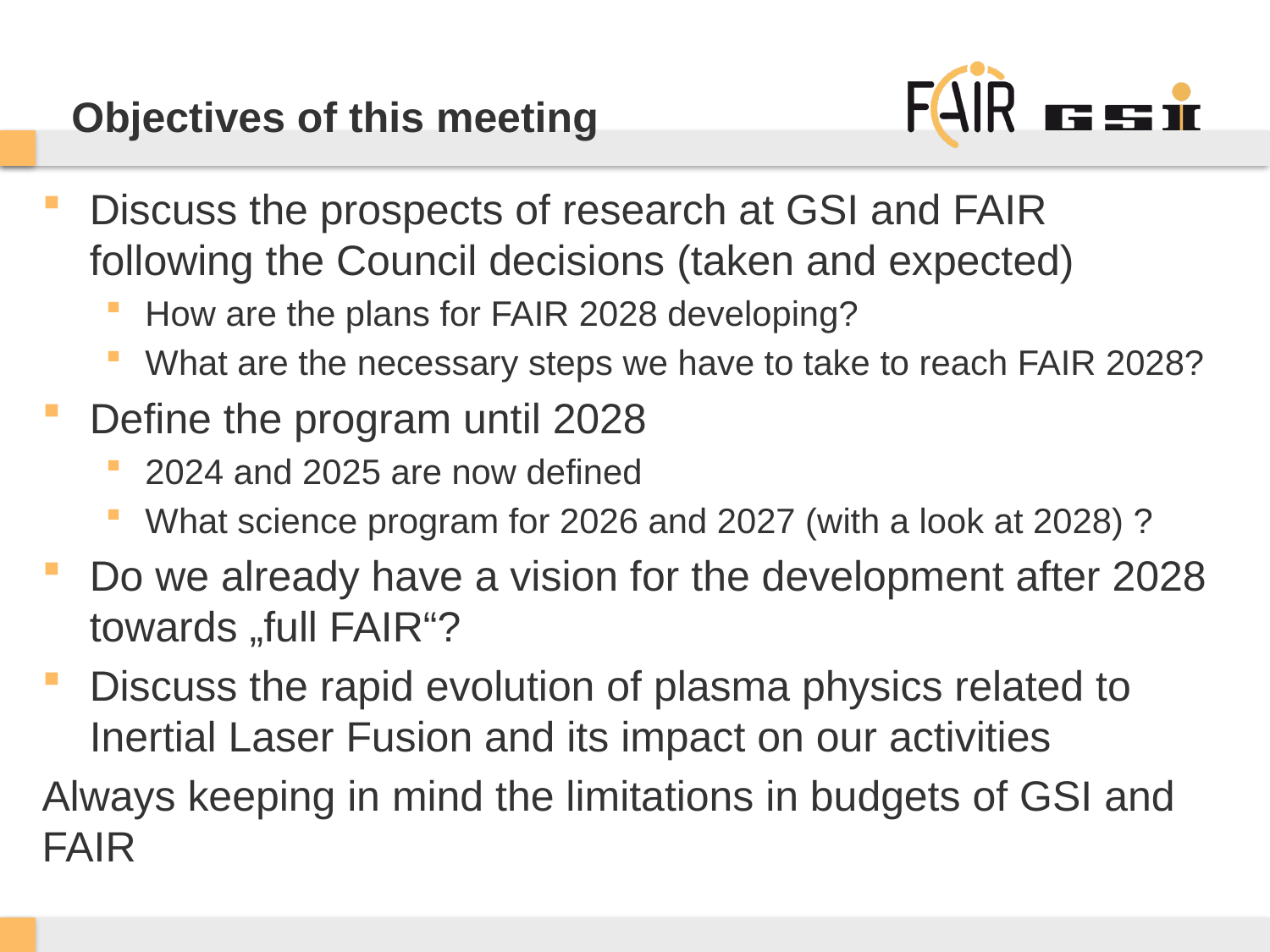

# Objectives of this meeting
Discuss the prospects of research at GSI and FAIR following the Council decisions (taken and expected)
How are the plans for FAIR 2028 developing?
What are the necessary steps we have to take to reach FAIR 2028?
Define the program until 2028
2024 and 2025 are now defined
What science program for 2026 and 2027 (with a look at 2028) ?
Do we already have a vision for the development after 2028 towards „full FAIR“?
Discuss the rapid evolution of plasma physics related to Inertial Laser Fusion and its impact on our activities
Always keeping in mind the limitations in budgets of GSI and FAIR